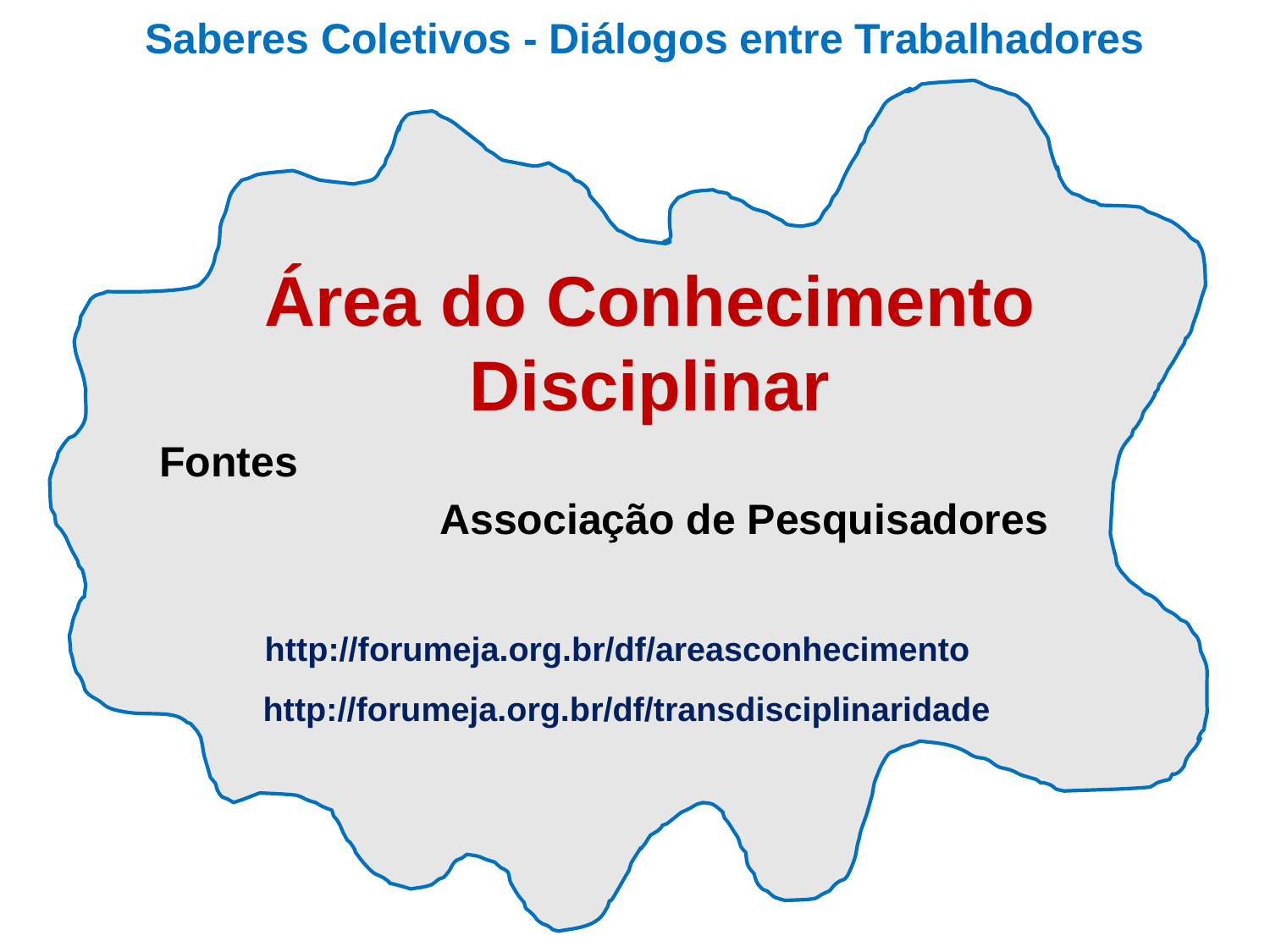

Saberes Coletivos - Diálogos entre Trabalhadores

Área do Conhecimento Disciplinar
Fontes
Associação de Pesquisadores
http://forumeja.org.br/df/areasconhecimento
 http://forumeja.org.br/df/transdisciplinaridade